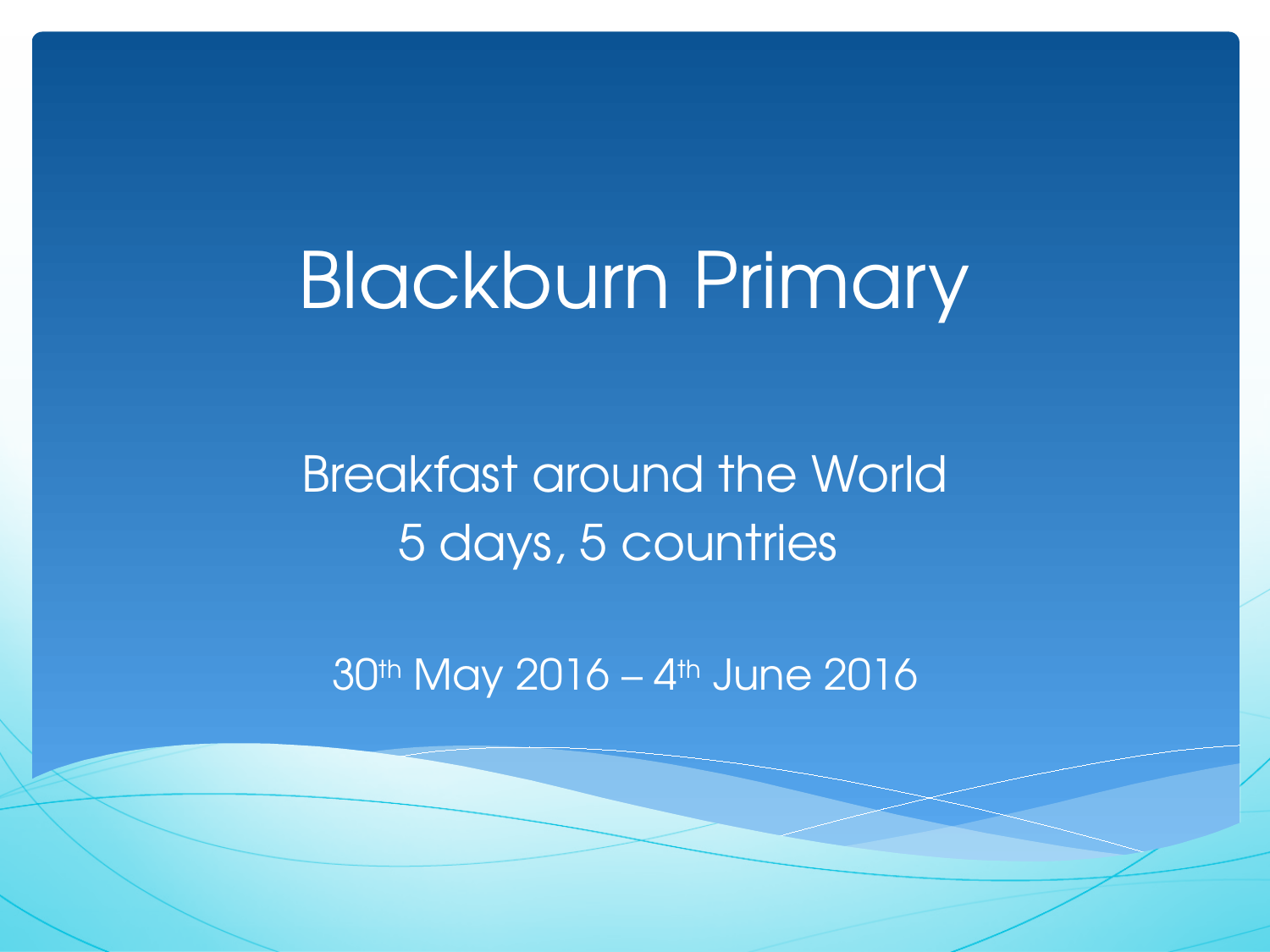

# Blackburn Primary
Breakfast around the World
5 days, 5 countries

30th May 2016 – 4th June 2016